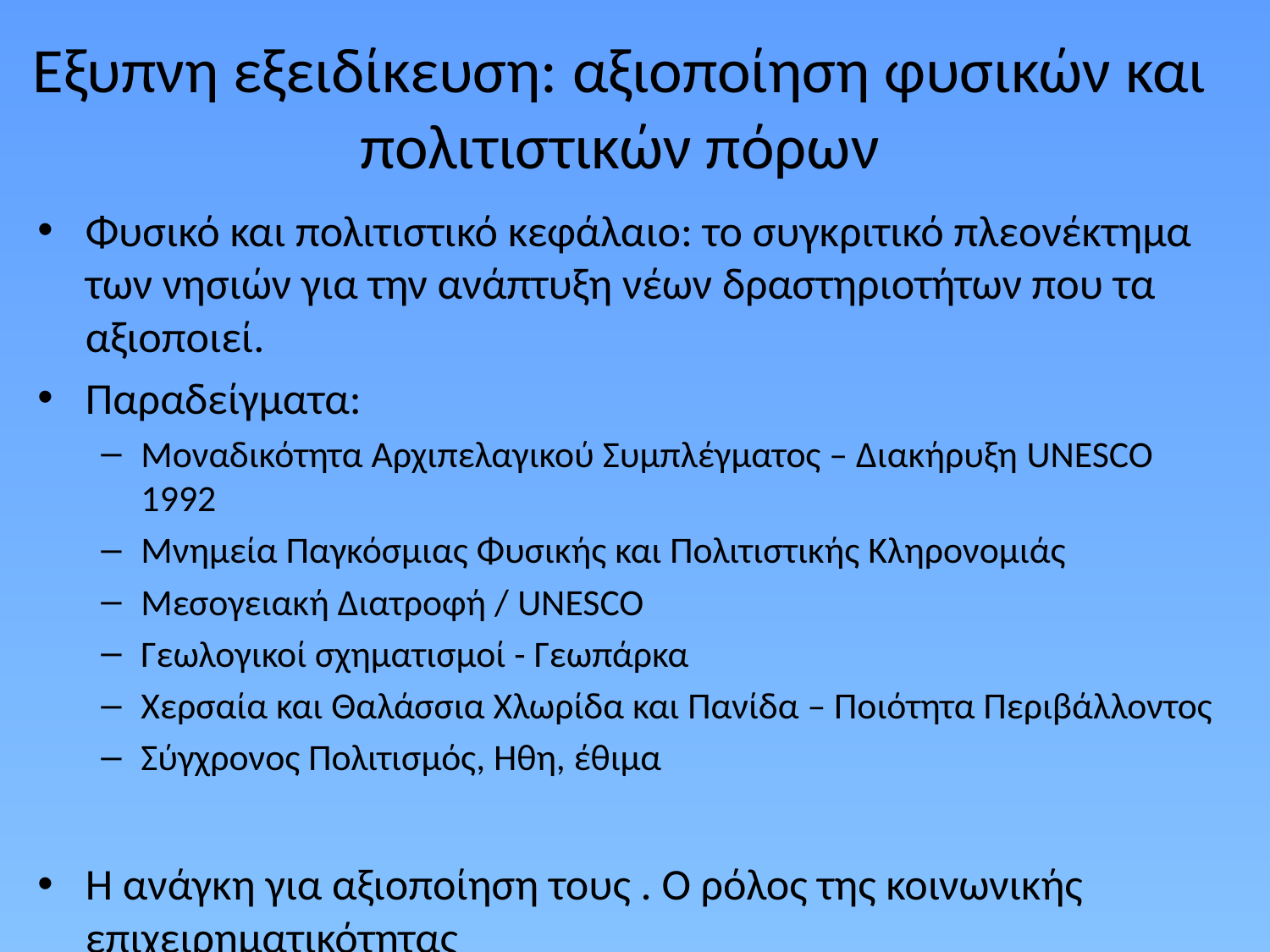

# Εξυπνη εξειδίκευση: αξιοποίηση φυσικών και πολιτιστικών πόρων
Φυσικό και πολιτιστικό κεφάλαιο: το συγκριτικό πλεονέκτημα των νησιών για την ανάπτυξη νέων δραστηριοτήτων που τα αξιοποιεί.
Παραδείγματα:
Μοναδικότητα Αρχιπελαγικού Συμπλέγματος – Διακήρυξη UNESCO 1992
Μνημεία Παγκόσμιας Φυσικής και Πολιτιστικής Κληρονομιάς
Μεσογειακή Διατροφή / UNESCO
Γεωλογικοί σχηματισμοί - Γεωπάρκα
Χερσαία και Θαλάσσια Χλωρίδα και Πανίδα – Ποιότητα Περιβάλλοντος
Σύγχρονος Πολιτισμός, Ηθη, έθιμα

Η ανάγκη για αξιοποίηση τους . Ο ρόλος της κοινωνικής επιχειρηματικότητας